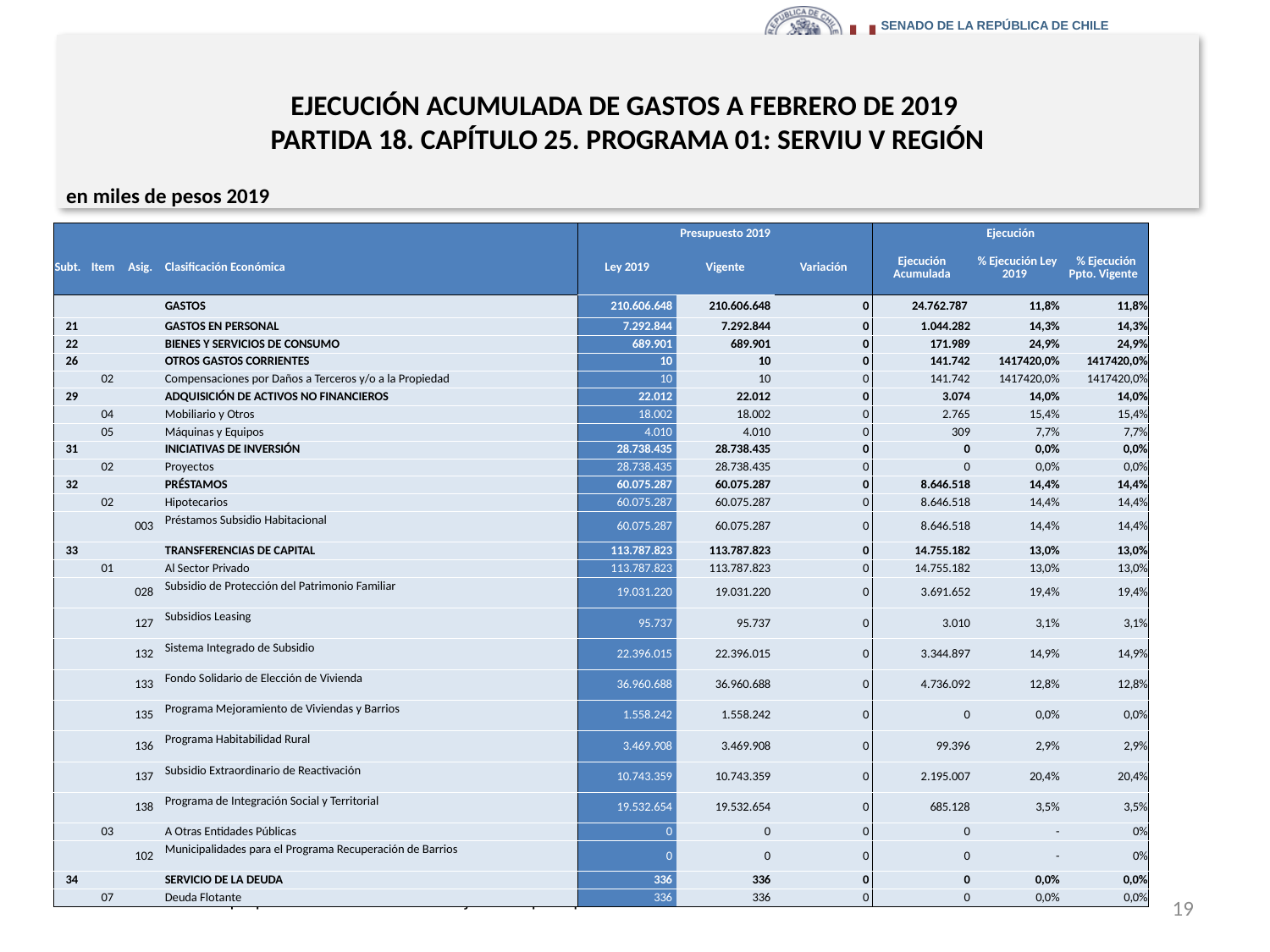

# EJECUCIÓN ACUMULADA DE GASTOS A FEBRERO DE 2019 PARTIDA 18. CAPÍTULO 25. PROGRAMA 01: SERVIU V REGIÓN
en miles de pesos 2019
|  |  |  |  | Presupuesto 2019 |  |  | Ejecución |  |  |
| --- | --- | --- | --- | --- | --- | --- | --- | --- | --- |
| Subt. | Item | Asig. | Clasificación Económica | Ley 2019 | Vigente | Variación | Ejecución Acumulada | % Ejecución Ley 2019 | % Ejecución Ppto. Vigente |
|  |  |  | GASTOS | 210.606.648 | 210.606.648 | 0 | 24.762.787 | 11,8% | 11,8% |
| 21 |  |  | GASTOS EN PERSONAL | 7.292.844 | 7.292.844 | 0 | 1.044.282 | 14,3% | 14,3% |
| 22 |  |  | BIENES Y SERVICIOS DE CONSUMO | 689.901 | 689.901 | 0 | 171.989 | 24,9% | 24,9% |
| 26 |  |  | OTROS GASTOS CORRIENTES | 10 | 10 | 0 | 141.742 | 1417420,0% | 1417420,0% |
|  | 02 |  | Compensaciones por Daños a Terceros y/o a la Propiedad | 10 | 10 | 0 | 141.742 | 1417420,0% | 1417420,0% |
| 29 |  |  | ADQUISICIÓN DE ACTIVOS NO FINANCIEROS | 22.012 | 22.012 | 0 | 3.074 | 14,0% | 14,0% |
|  | 04 |  | Mobiliario y Otros | 18.002 | 18.002 | 0 | 2.765 | 15,4% | 15,4% |
|  | 05 |  | Máquinas y Equipos | 4.010 | 4.010 | 0 | 309 | 7,7% | 7,7% |
| 31 |  |  | INICIATIVAS DE INVERSIÓN | 28.738.435 | 28.738.435 | 0 | 0 | 0,0% | 0,0% |
|  | 02 |  | Proyectos | 28.738.435 | 28.738.435 | 0 | 0 | 0,0% | 0,0% |
| 32 |  |  | PRÉSTAMOS | 60.075.287 | 60.075.287 | 0 | 8.646.518 | 14,4% | 14,4% |
|  | 02 |  | Hipotecarios | 60.075.287 | 60.075.287 | 0 | 8.646.518 | 14,4% | 14,4% |
|  |  | 003 | Préstamos Subsidio Habitacional | 60.075.287 | 60.075.287 | 0 | 8.646.518 | 14,4% | 14,4% |
| 33 |  |  | TRANSFERENCIAS DE CAPITAL | 113.787.823 | 113.787.823 | 0 | 14.755.182 | 13,0% | 13,0% |
|  | 01 |  | Al Sector Privado | 113.787.823 | 113.787.823 | 0 | 14.755.182 | 13,0% | 13,0% |
|  |  | 028 | Subsidio de Protección del Patrimonio Familiar | 19.031.220 | 19.031.220 | 0 | 3.691.652 | 19,4% | 19,4% |
|  |  | 127 | Subsidios Leasing | 95.737 | 95.737 | 0 | 3.010 | 3,1% | 3,1% |
|  |  | 132 | Sistema Integrado de Subsidio | 22.396.015 | 22.396.015 | 0 | 3.344.897 | 14,9% | 14,9% |
|  |  | 133 | Fondo Solidario de Elección de Vivienda | 36.960.688 | 36.960.688 | 0 | 4.736.092 | 12,8% | 12,8% |
|  |  | 135 | Programa Mejoramiento de Viviendas y Barrios | 1.558.242 | 1.558.242 | 0 | 0 | 0,0% | 0,0% |
|  |  | 136 | Programa Habitabilidad Rural | 3.469.908 | 3.469.908 | 0 | 99.396 | 2,9% | 2,9% |
|  |  | 137 | Subsidio Extraordinario de Reactivación | 10.743.359 | 10.743.359 | 0 | 2.195.007 | 20,4% | 20,4% |
|  |  | 138 | Programa de Integración Social y Territorial | 19.532.654 | 19.532.654 | 0 | 685.128 | 3,5% | 3,5% |
|  | 03 |  | A Otras Entidades Públicas | 0 | 0 | 0 | 0 | - | 0% |
|  |  | 102 | Municipalidades para el Programa Recuperación de Barrios | 0 | 0 | 0 | 0 | - | 0% |
| 34 |  |  | SERVICIO DE LA DEUDA | 336 | 336 | 0 | 0 | 0,0% | 0,0% |
|  | 07 |  | Deuda Flotante | 336 | 336 | 0 | 0 | 0,0% | 0,0% |
19